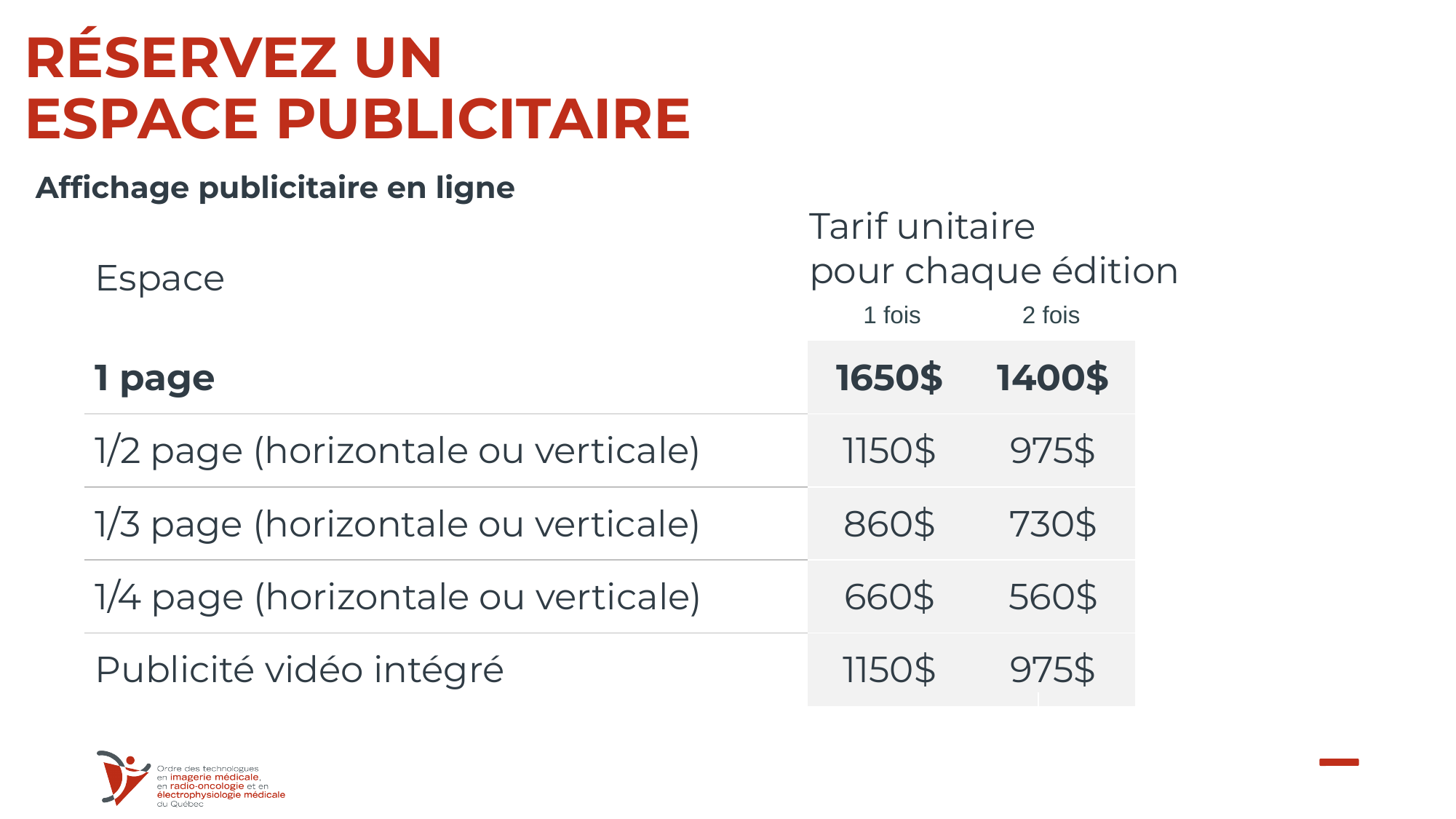

# Réservez un espace publicitaire
Affichage publicitaire en ligne
Tarif unitaire
pour chaque édition
Espace
1 fois
2 fois
| 1 page | 1650$ | 1400$ |
| --- | --- | --- |
| 1/2 page (horizontale ou verticale) | 1150$ | 975$ |
| 1/3 page (horizontale ou verticale) | 860$ | 730$ |
| 1/4 page (horizontale ou verticale) | 660$ | 560$ |
| Publicité vidéo intégré | 1150$ | 975$ |
|  |
| --- |